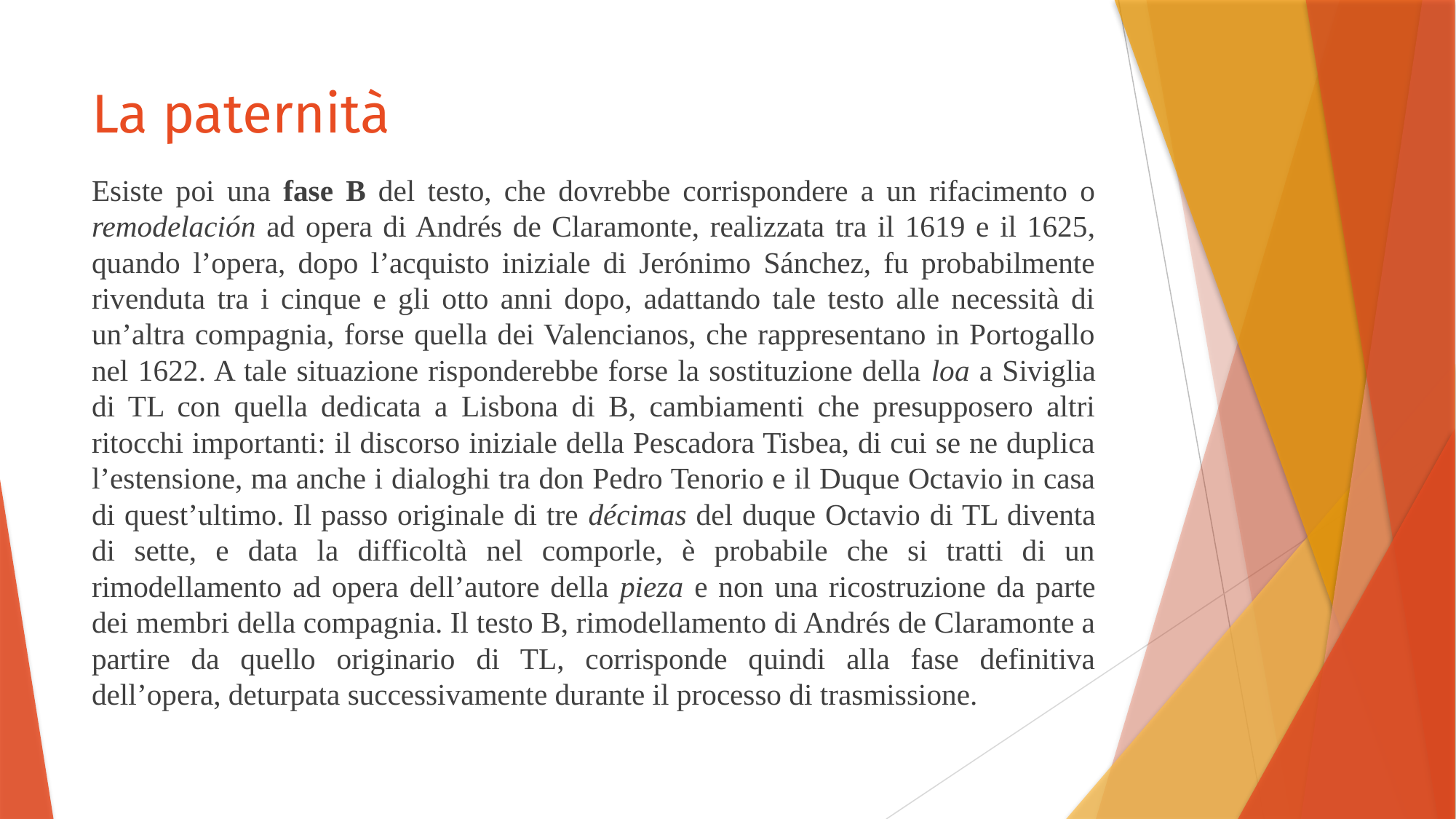

# La paternità
Esiste poi una fase B del testo, che dovrebbe corrispondere a un rifacimento o remodelación ad opera di Andrés de Claramonte, realizzata tra il 1619 e il 1625, quando l’opera, dopo l’acquisto iniziale di Jerónimo Sánchez, fu probabilmente rivenduta tra i cinque e gli otto anni dopo, adattando tale testo alle necessità di un’altra compagnia, forse quella dei Valencianos, che rappresentano in Portogallo nel 1622. A tale situazione risponderebbe forse la sostituzione della loa a Siviglia di TL con quella dedicata a Lisbona di B, cambiamenti che presupposero altri ritocchi importanti: il discorso iniziale della Pescadora Tisbea, di cui se ne duplica l’estensione, ma anche i dialoghi tra don Pedro Tenorio e il Duque Octavio in casa di quest’ultimo. Il passo originale di tre décimas del duque Octavio di TL diventa di sette, e data la difficoltà nel comporle, è probabile che si tratti di un rimodellamento ad opera dell’autore della pieza e non una ricostruzione da parte dei membri della compagnia. Il testo B, rimodellamento di Andrés de Claramonte a partire da quello originario di TL, corrisponde quindi alla fase definitiva dell’opera, deturpata successivamente durante il processo di trasmissione.